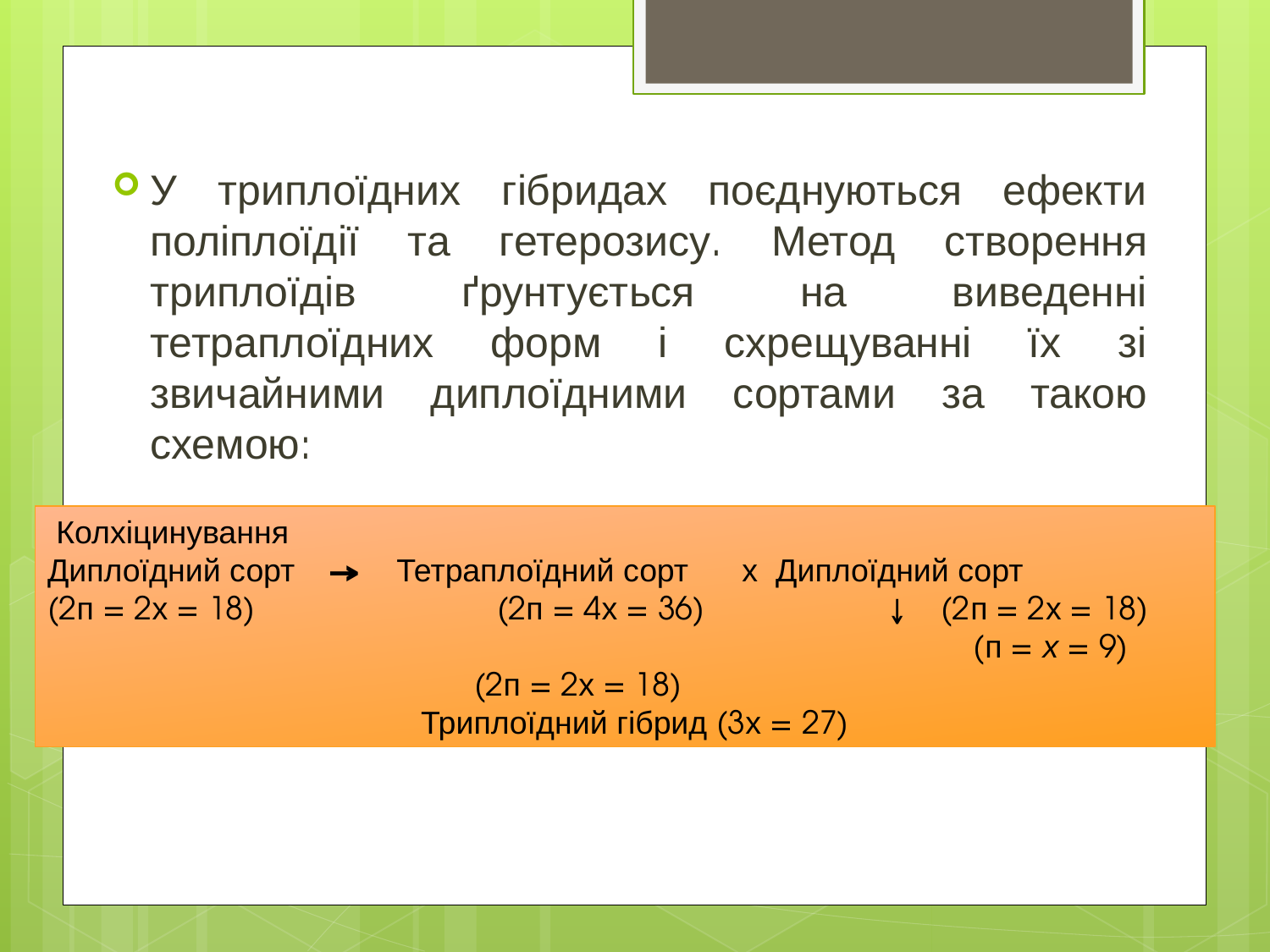

У триплоїдних гібридах поєднуються ефекти поліплоїдії та гетерозису. Метод створення триплоїдів ґрунтується на виведенні тетраплоїдних форм і схрещуванні їх зі звичайними диплоїдними сортами за такою схемою:

 Колхіцинування
Диплоїдний сорт	   →    Тетраплоїдний сорт      х  Диплоїдний сорт
(2п = 2х = 18)	                      (2п = 4х = 36)	         ↓    (2п = 2х = 18)
                                                      	                                               (п = х = 9)
                                                (2п = 2х = 18)
                                          Триплоїдний гібрид (3х = 27)